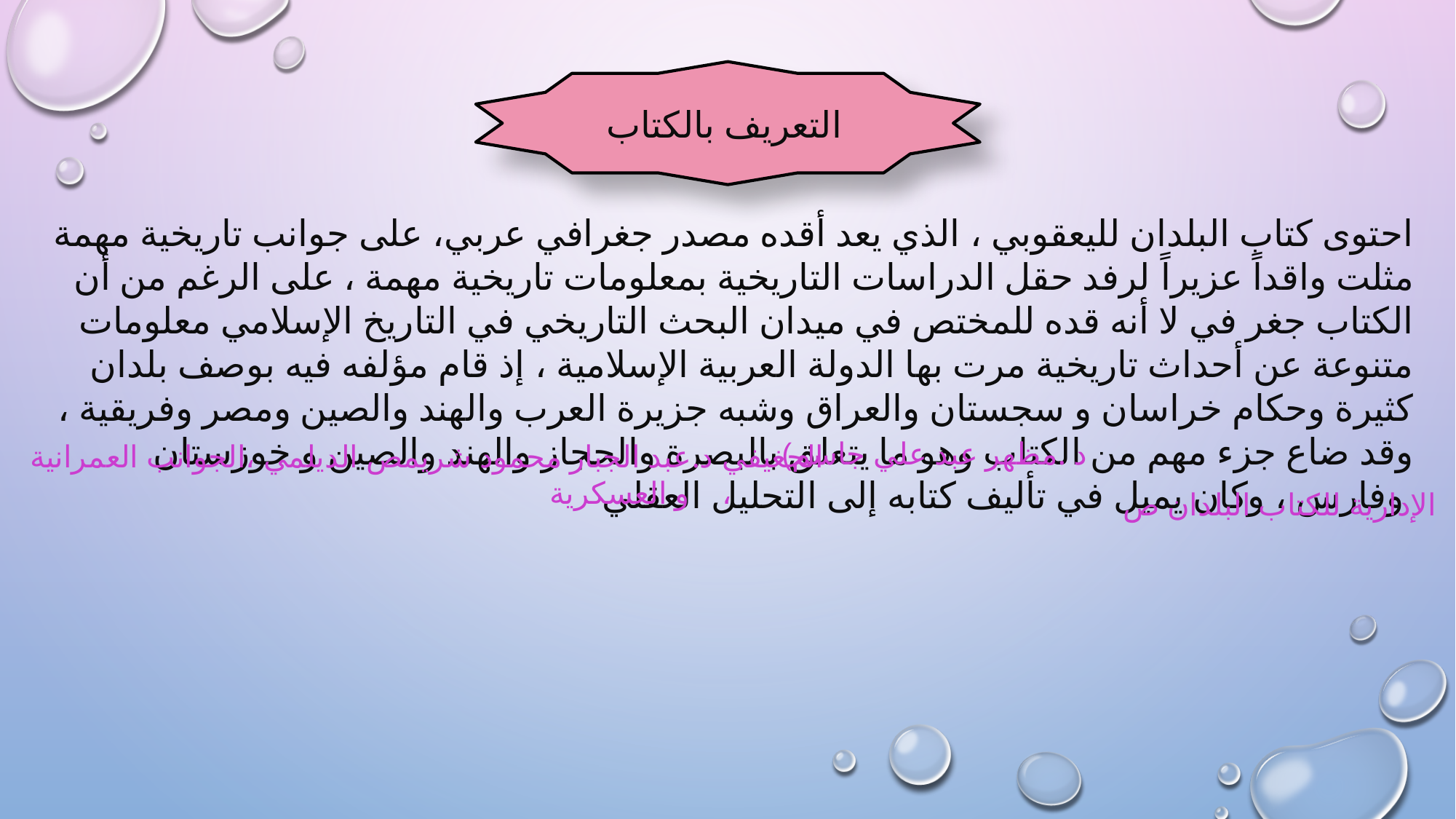

التعريف بالكتاب
احتوى كتاب البلدان لليعقوبي ، الذي يعد أقده مصدر جغرافي عربي، على جوانب تاريخية مهمة مثلت واقداً عزيراً لرفد حقل الدراسات التاريخية بمعلومات تاريخية مهمة ، على الرغم من أن الكتاب جغر في لا أنه قده للمختص في ميدان البحث التاريخي في التاريخ الإسلامي معلومات متنوعة عن أحداث تاريخية مرت بها الدولة العربية الإسلامية ، إذ قام مؤلفه فيه بوصف بلدان كثيرة وحكام خراسان و سجستان والعراق وشبه جزيرة العرب والهند والصين ومصر وفريقية ، وقد ضاع جزء مهم من الكتاب وهو ما يتعلق بالبصرة والحجاز والهند والصين و خوزستان وفارس ، وكان يميل في تأليف كتابه إلى التحليل العقلي
(د .مظهر عبد علي جاسم
د.عبد الجبار محمود شريمص الديلمي ،الجوانب العمرانية و العسكرية
الجغيفي،
الإدارية للكتاب البلدان ص